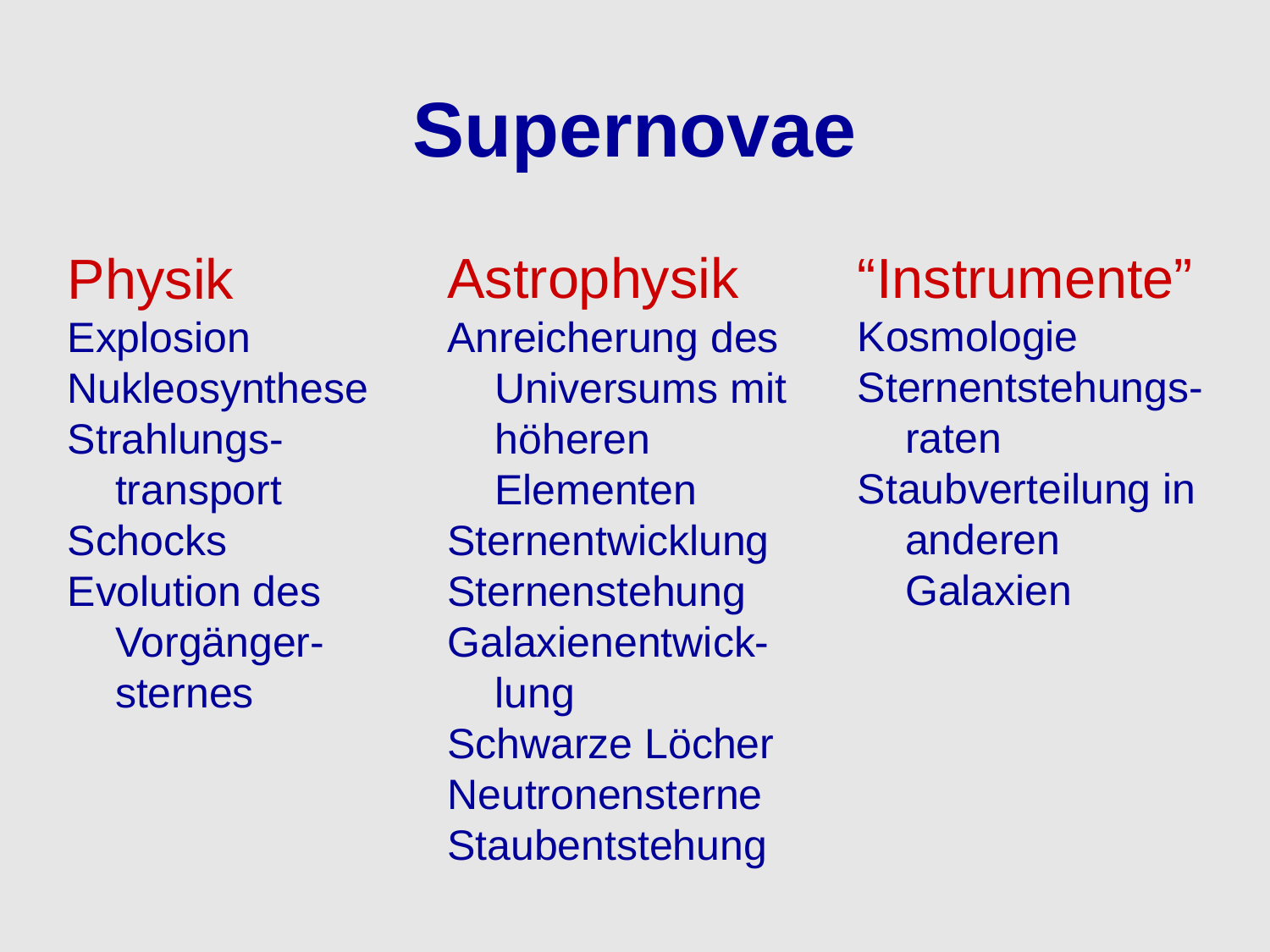

# Supernovae

“Instrumente”
Kosmologie
Sternentstehungs-
raten
Staubverteilung in anderen Galaxien

Physik
Explosion
Nukleosynthese
Strahlungs-transport
Schocks
Evolution des Vorgänger-sternes

Astrophysik
Anreicherung des Universums mit höheren Elementen
Sternentwicklung
Sternenstehung
Galaxienentwick-lung
Schwarze Löcher
Neutronensterne
Staubentstehung